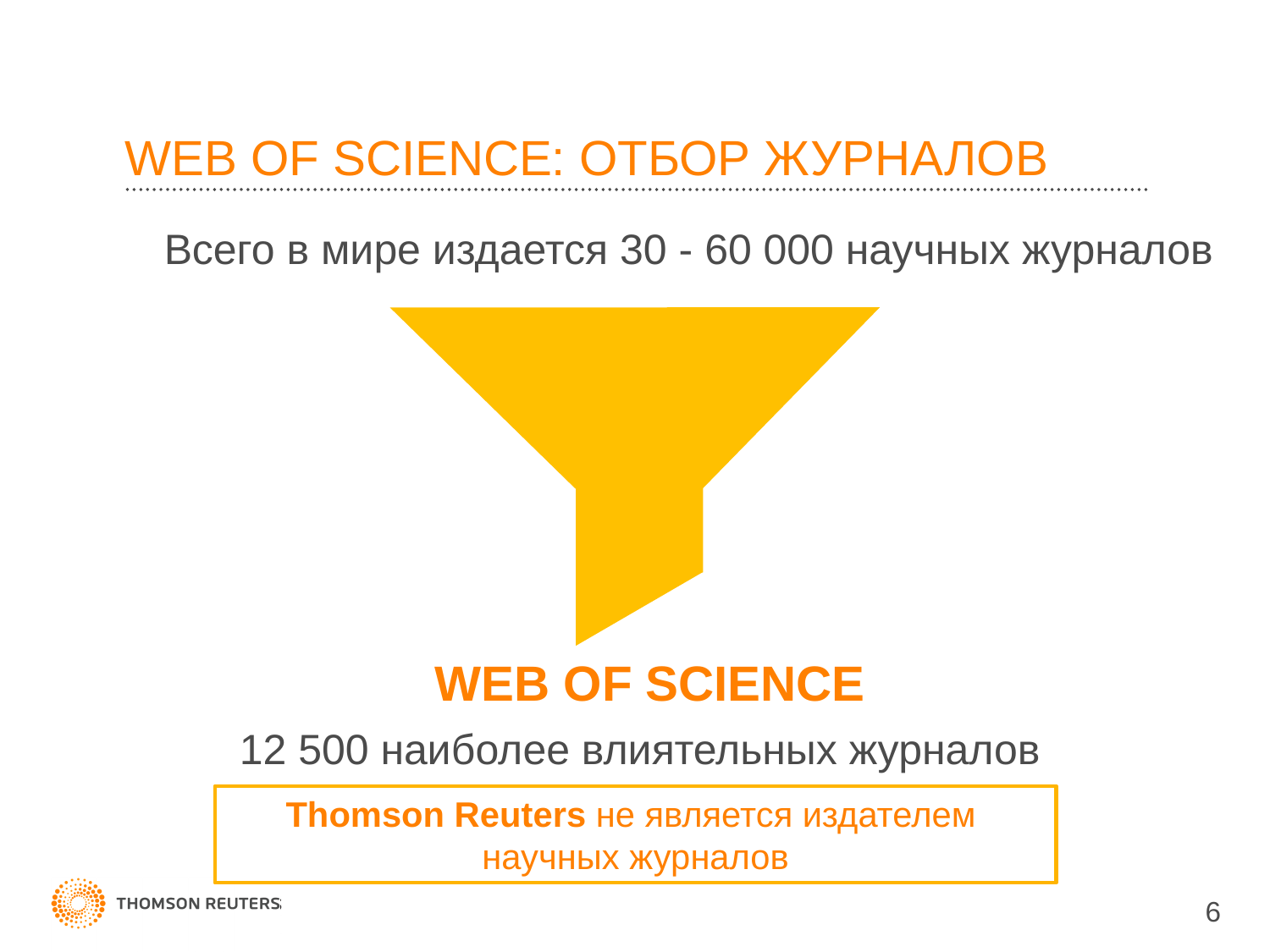

# WEB OF SCIENCE: ОТБОР ЖУРНАЛОВ

Всего в мире издается 30 - 60 000 научных журналов

WEB OF SCIENCE
12 500 наиболее влиятельных журналов
Thomson Reuters не является издателем
научных журналов
6